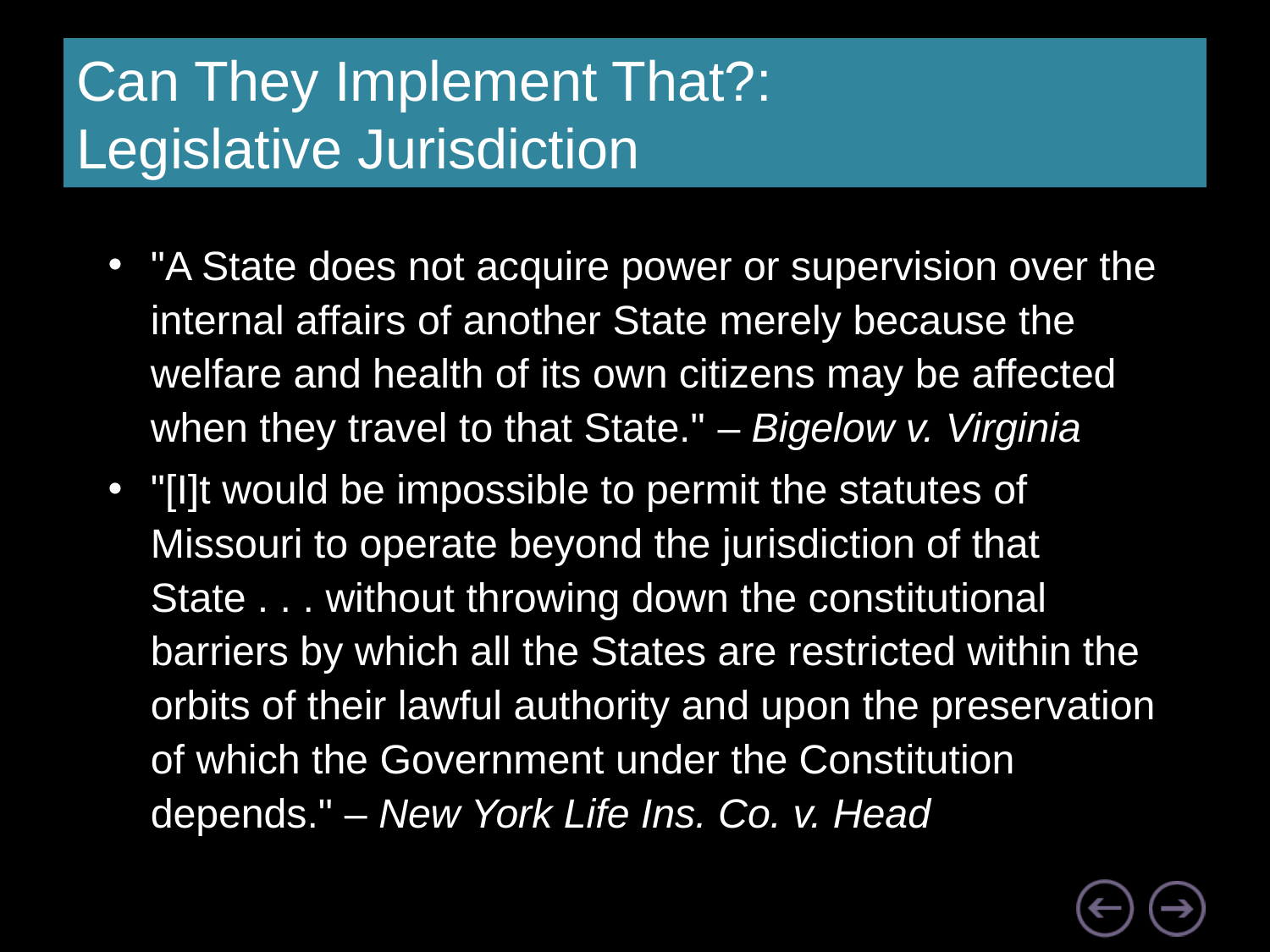

# Can They Implement That?: Legislative Jurisdiction
"A State does not acquire power or supervision over the internal affairs of another State merely because the welfare and health of its own citizens may be affected when they travel to that State." – Bigelow v. Virginia
"[I]t would be impossible to permit the statutes of Missouri to operate beyond the jurisdiction of that State . . . without throwing down the constitutional barriers by which all the States are restricted within the orbits of their lawful authority and upon the preservation of which the Government under the Constitution depends." – New York Life Ins. Co. v. Head